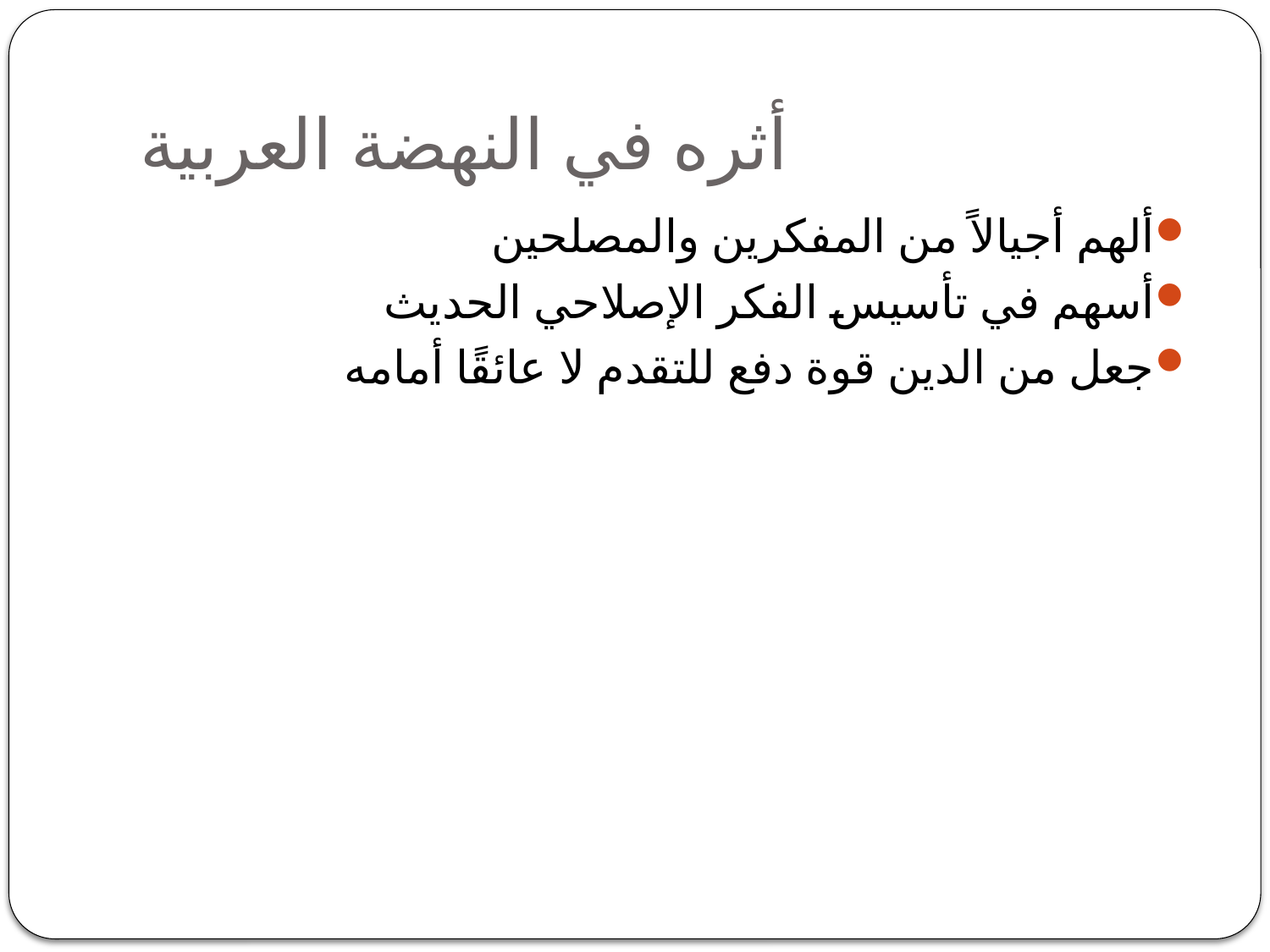

# أثره في النهضة العربية
ألهم أجيالاً من المفكرين والمصلحين
أسهم في تأسيس الفكر الإصلاحي الحديث
جعل من الدين قوة دفع للتقدم لا عائقًا أمامه